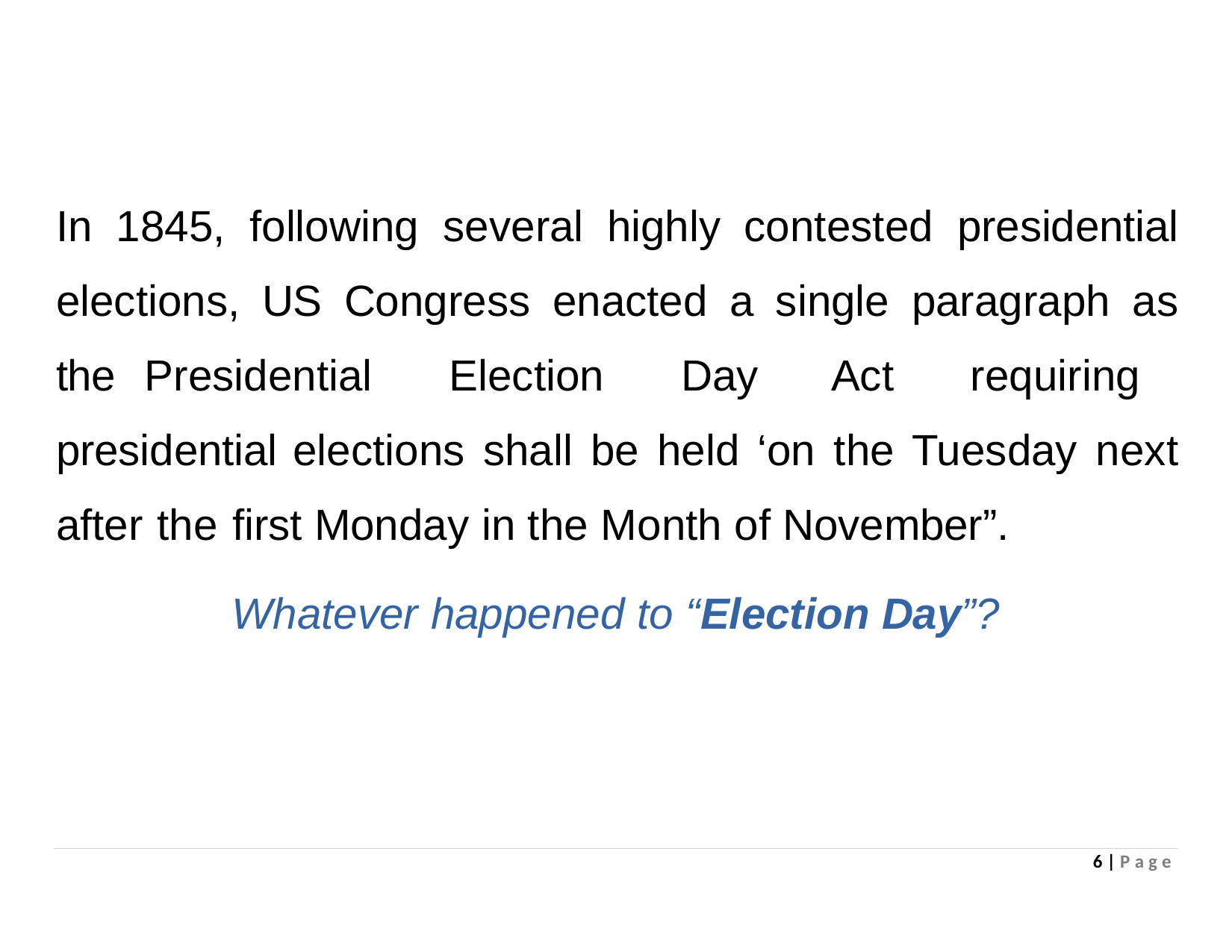

In  1845,  following  several highly contested  presidential elections, US Congress enacted a single paragraph as the Presidential  Election  Day  Act  requiring  presidential elections shall be held ‘on the Tuesday next after the first Monday in the Month of November”.
Whatever happened to “Election Day”?
6 | P a g e